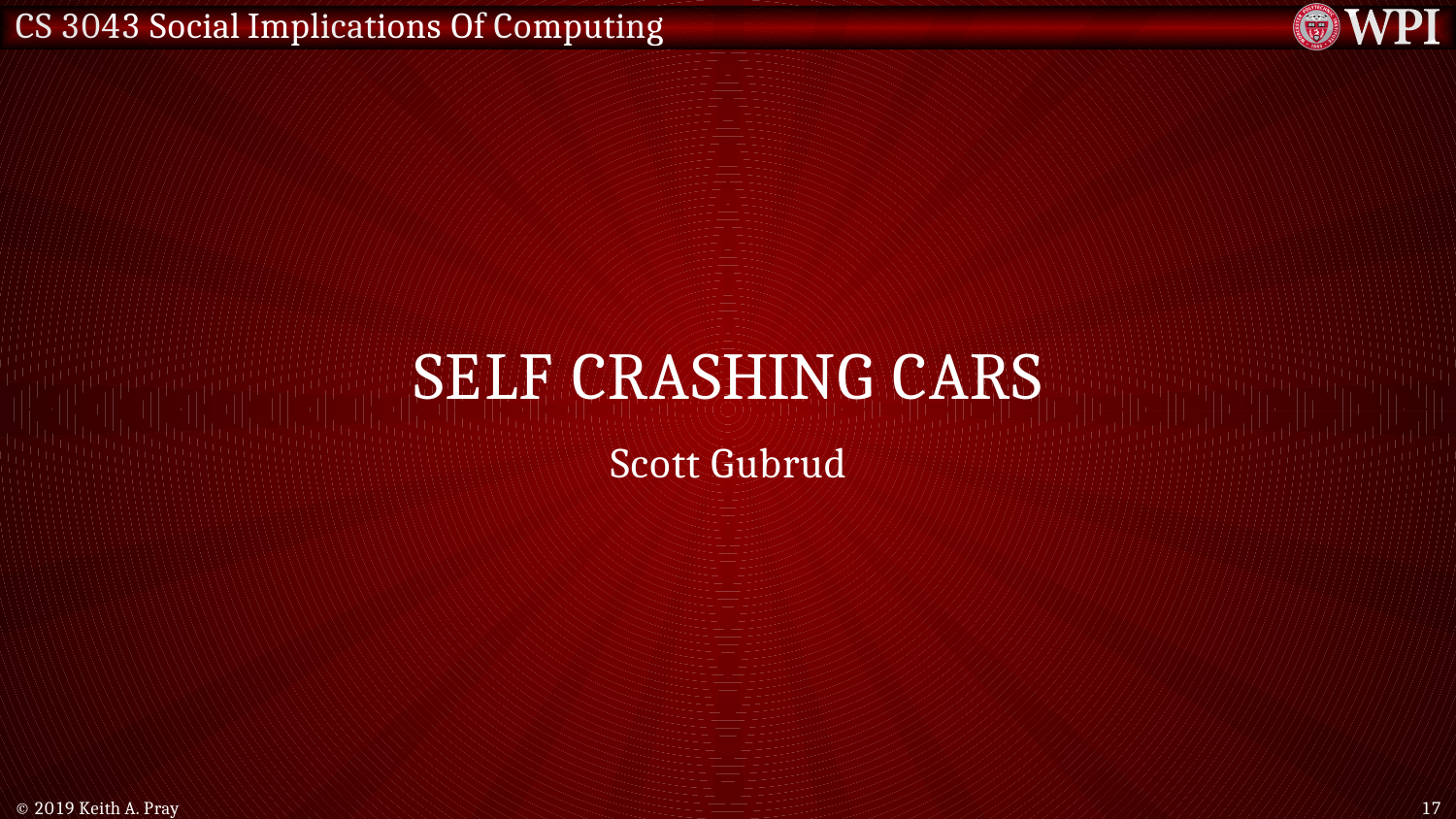

# Self Crashing Cars
Scott Gubrud
© 2019 Keith A. Pray
17